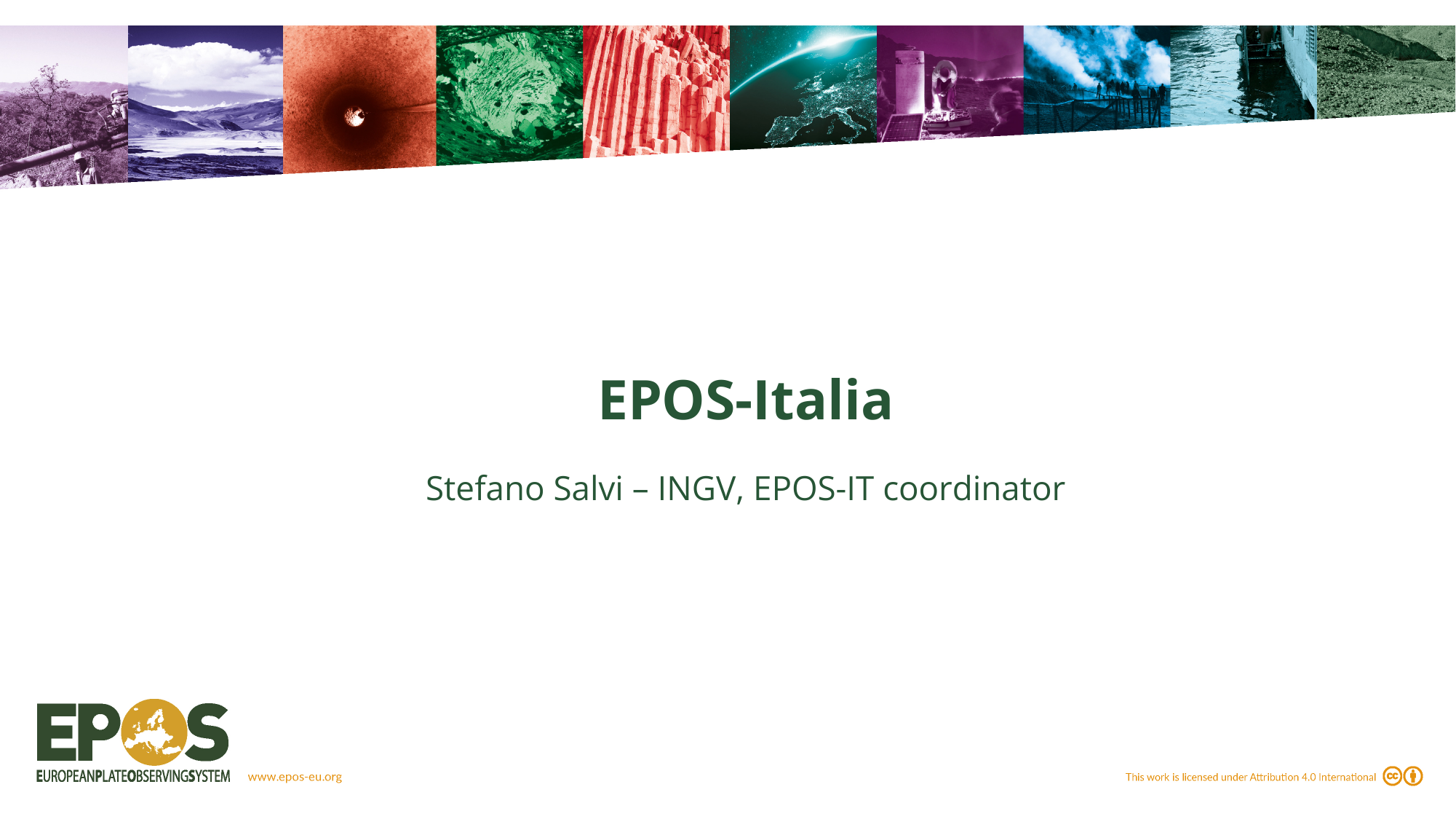

EPOS-Italia
Stefano Salvi – INGV, EPOS-IT coordinator